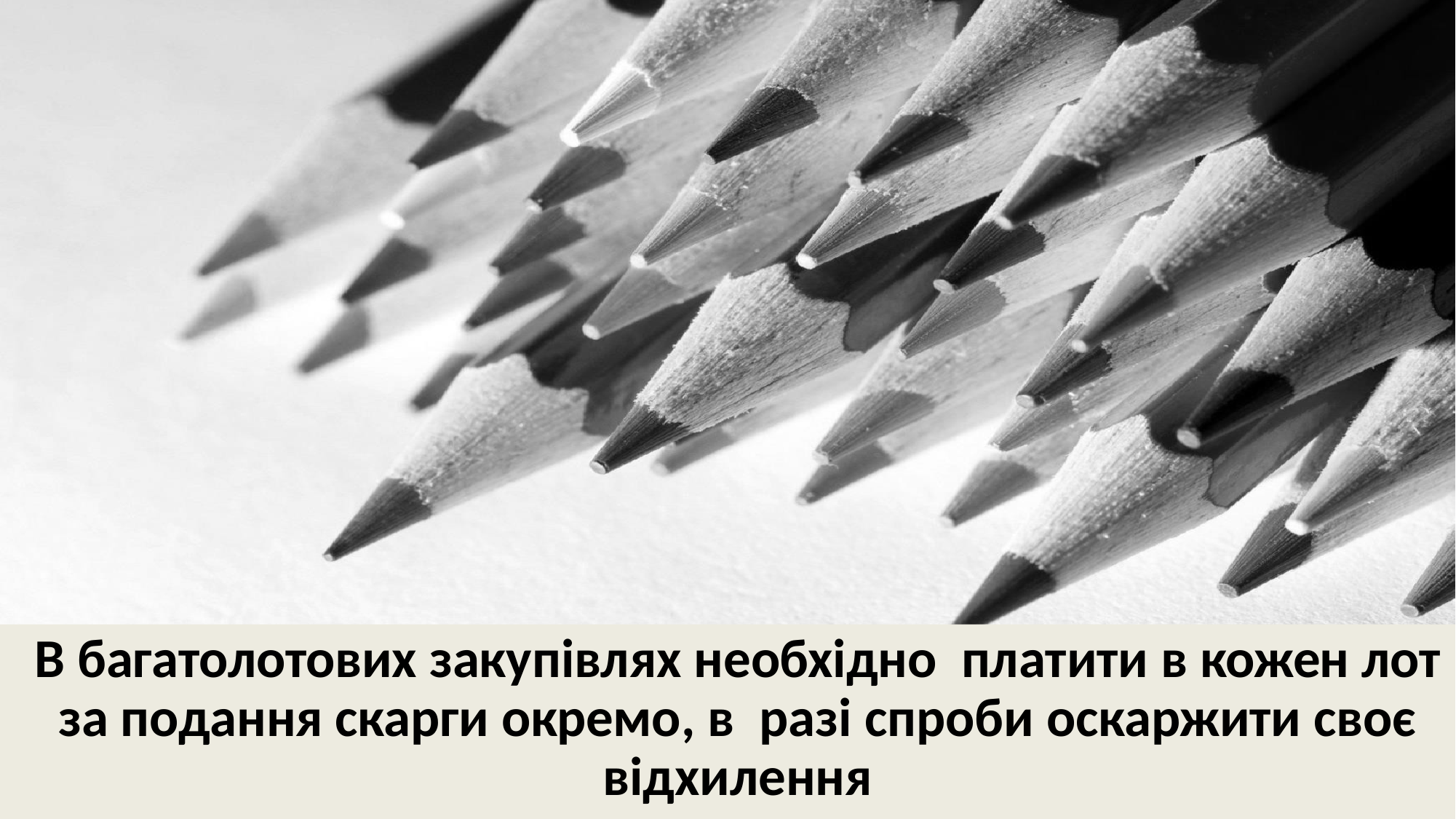

В багатолотових закупівлях необхідно  платити в кожен лот за подання скарги окремо, в  разі спроби оскаржити своє відхилення